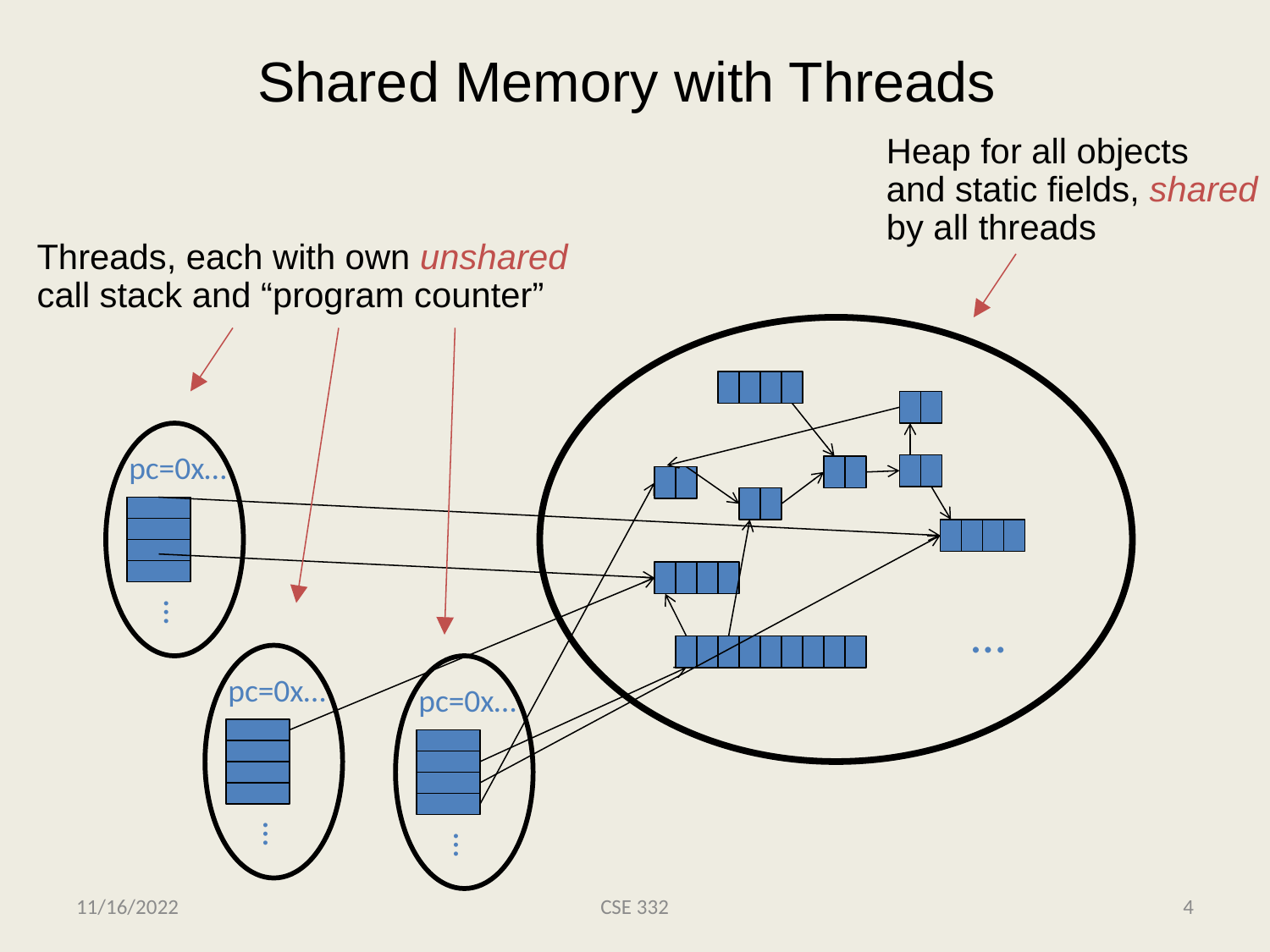

# Shared Memory with Threads
Heap for all objects
and static fields, shared
by all threads
Threads, each with own unshared
call stack and “program counter”

pc=0x…

…
…

pc=0x…
pc=0x…

…
…
11/16/2022
CSE 332
4